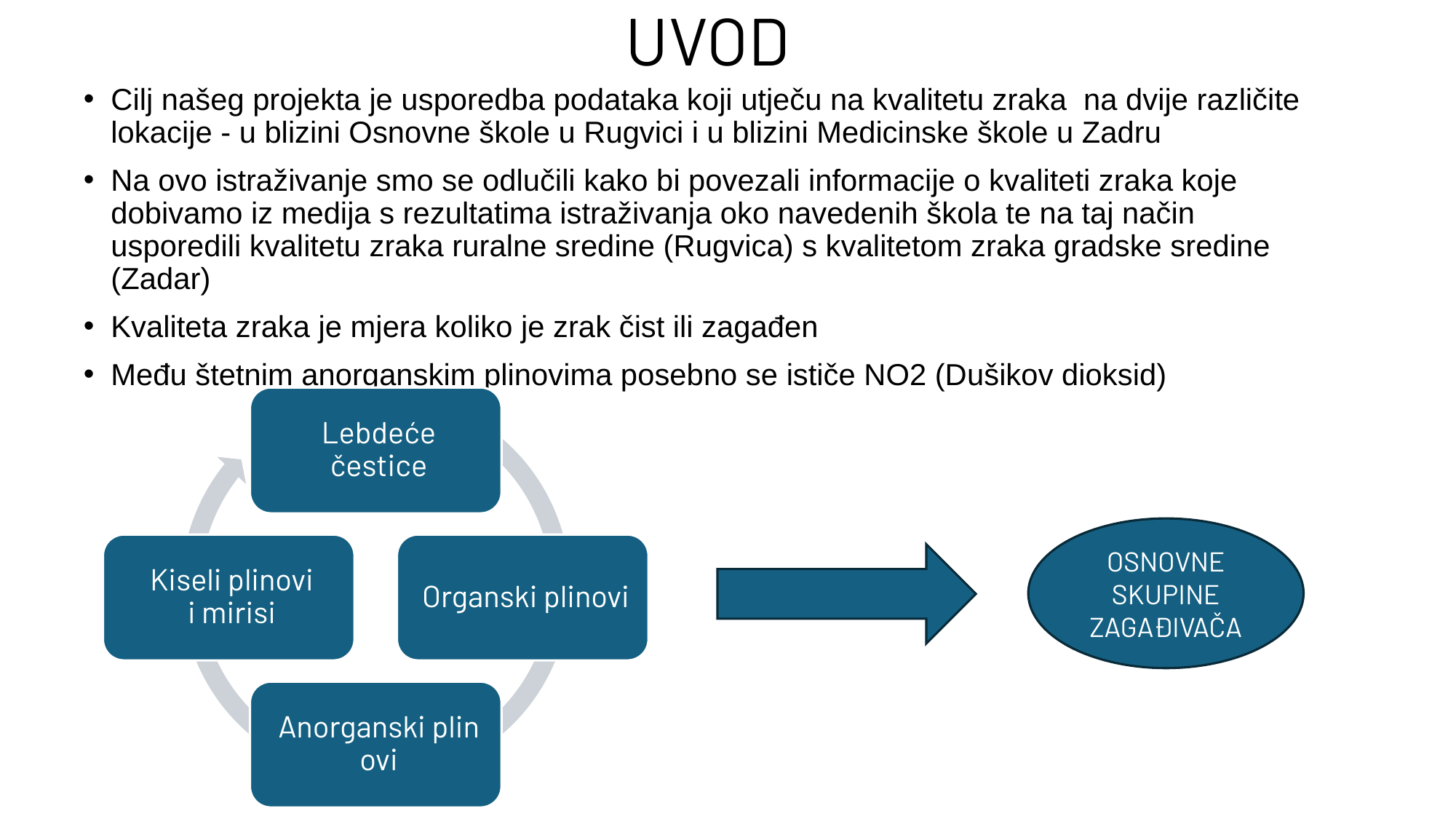

# UVOD
Cilj našeg projekta je usporedba podataka koji utječu na kvalitetu zraka  na dvije različite lokacije - u blizini Osnovne škole u Rugvici i u blizini Medicinske škole u Zadru
Na ovo istraživanje smo se odlučili kako bi povezali informacije o kvaliteti zraka koje dobivamo iz medija s rezultatima istraživanja oko navedenih škola te na taj način usporedili kvalitetu zraka ruralne sredine (Rugvica) s kvalitetom zraka gradske sredine (Zadar)
Kvaliteta zraka je mjera koliko je zrak čist ili zagađen
Među štetnim anorganskim plinovima posebno se ističe NO2 (Dušikov dioksid)

Lebdeće čestice
Organski plinovi
Anorganski plinovi
Kiseli plinovi i mirisi
OSNOVNE SKUPINE ZAGAĐIVAČA